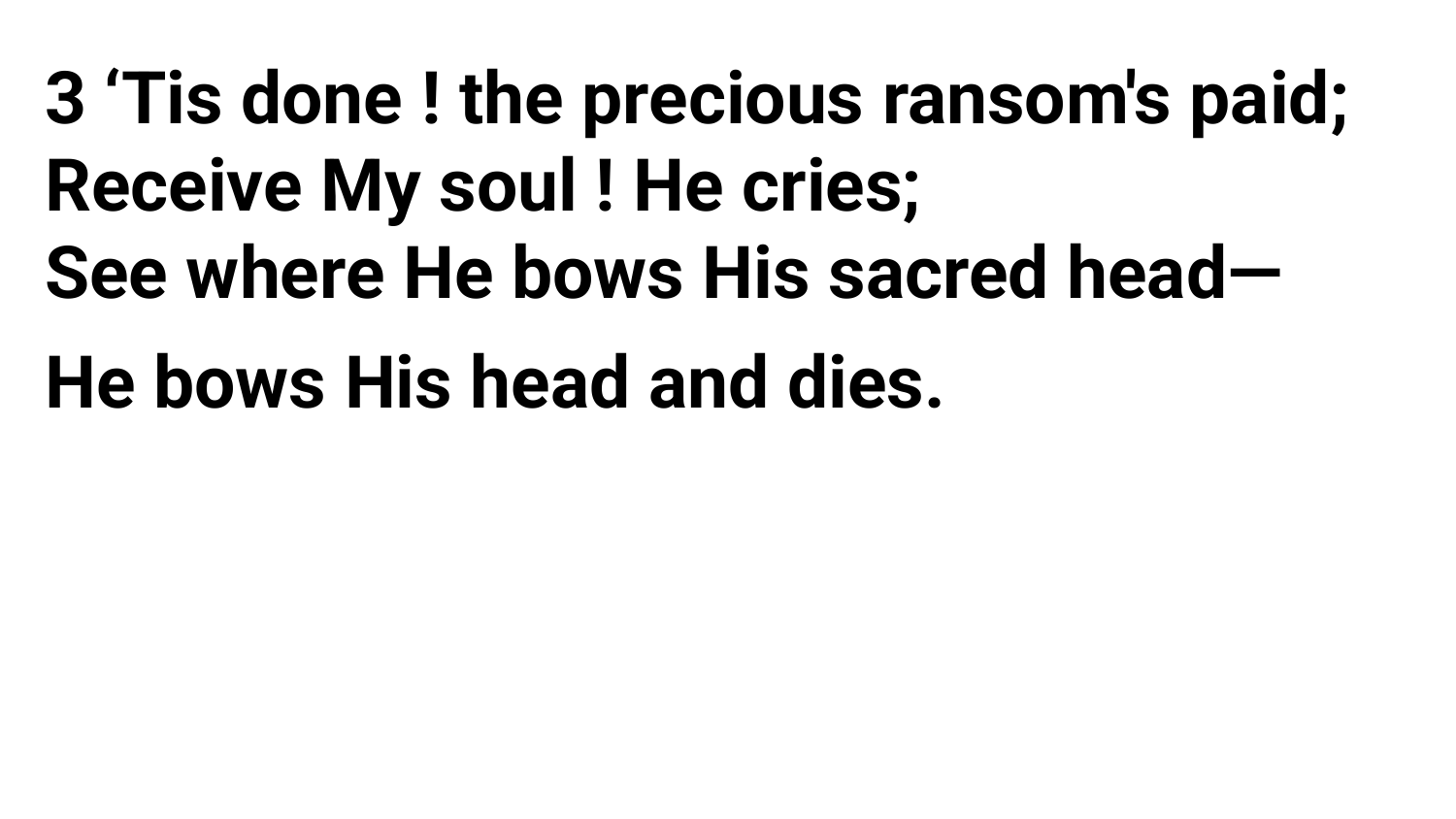

3 ‘Tis done ! the precious ransom's paid;
Receive My soul ! He cries;
See where He bows His sacred head—
He bows His head and dies.